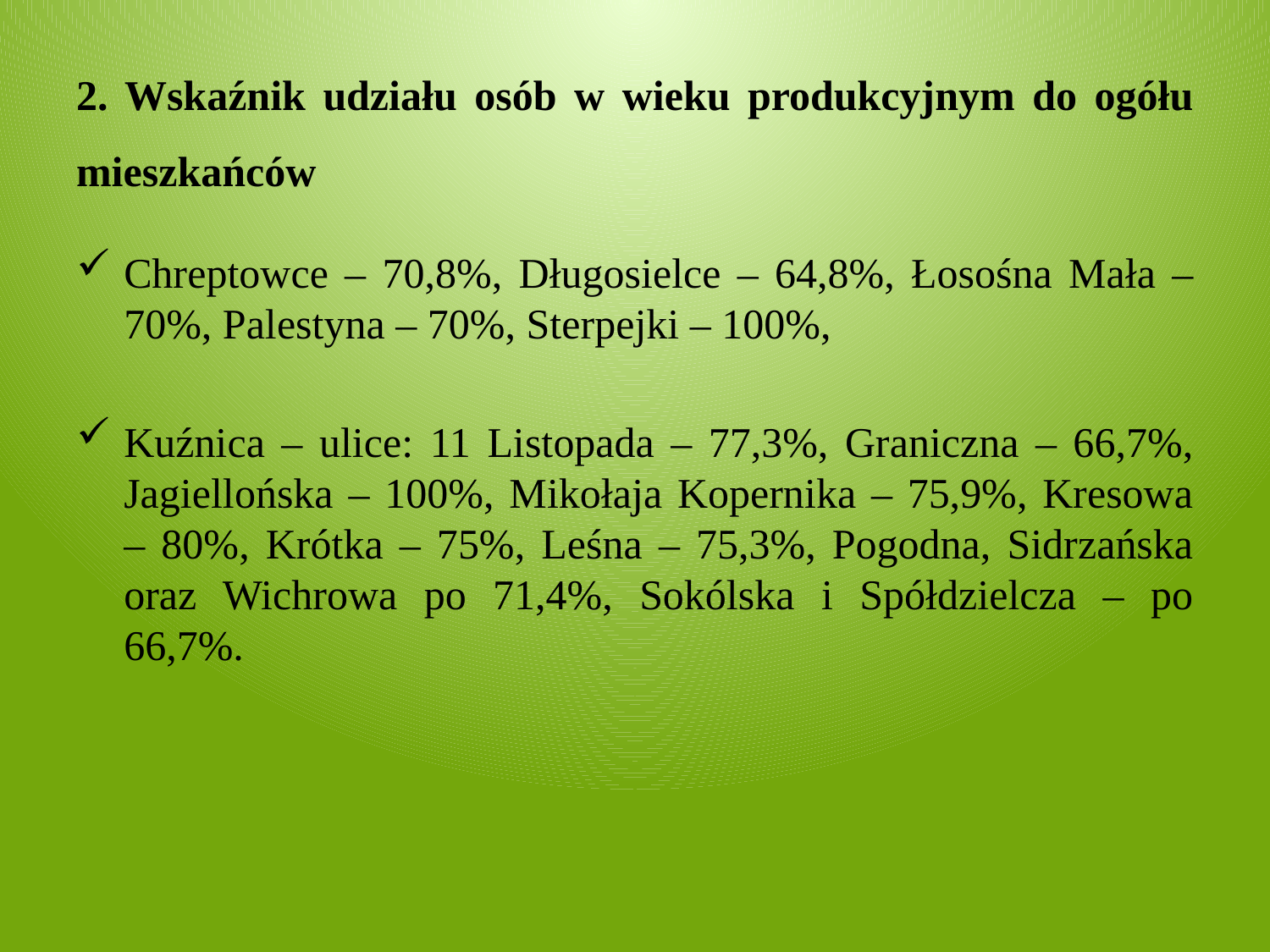

2. Wskaźnik udziału osób w wieku produkcyjnym do ogółu mieszkańców

Chreptowce – 70,8%, Długosielce – 64,8%, Łosośna Mała – 70%, Palestyna – 70%, Sterpejki – 100%,

Kuźnica – ulice: 11 Listopada – 77,3%, Graniczna – 66,7%, Jagiellońska – 100%, Mikołaja Kopernika – 75,9%, Kresowa – 80%, Krótka – 75%, Leśna – 75,3%, Pogodna, Sidrzańska oraz Wichrowa po 71,4%, Sokólska i Spółdzielcza – po 66,7%.